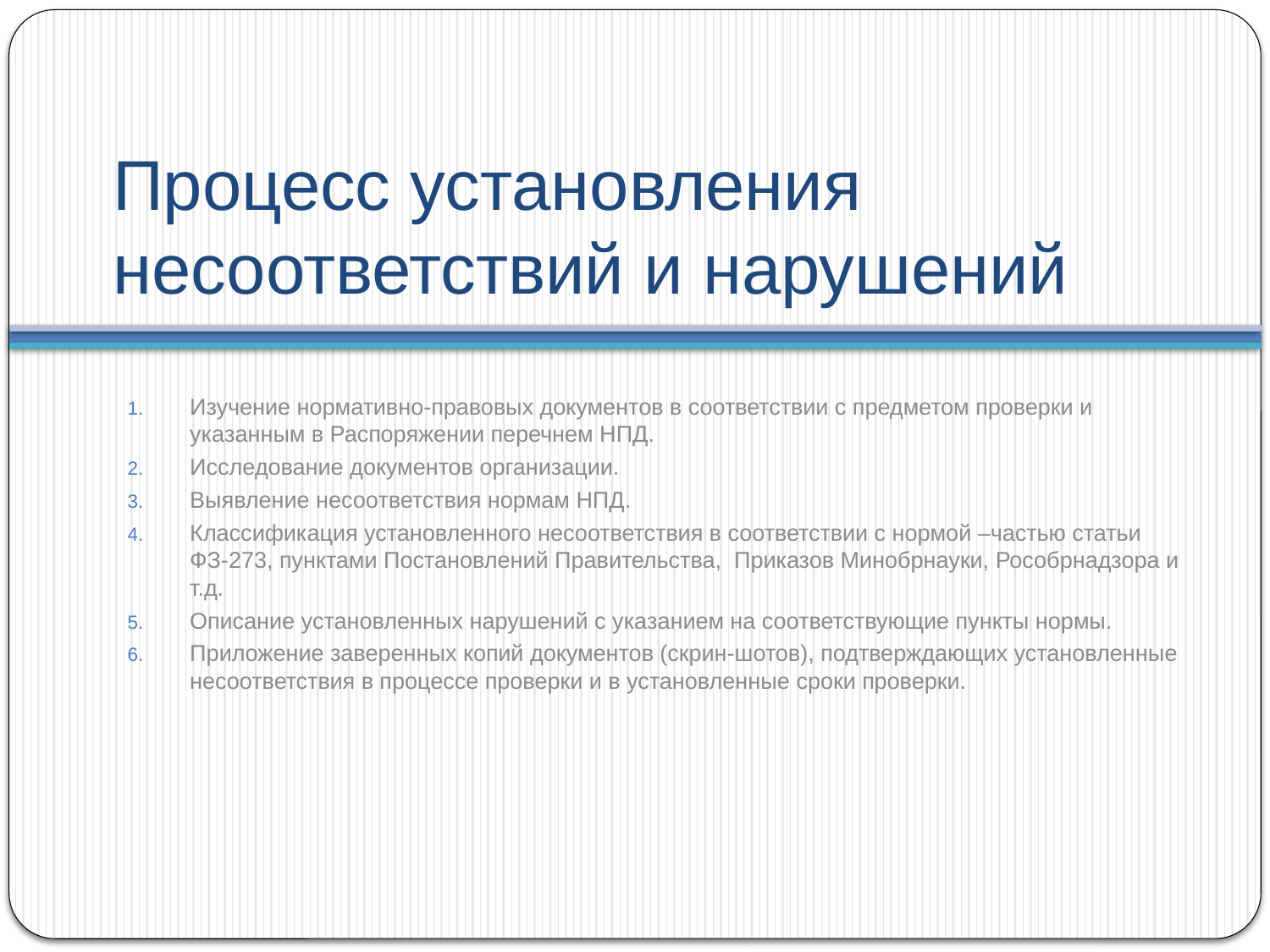

# Процесс установления несоответствий и нарушений
Изучение нормативно-правовых документов в соответствии с предметом проверки и указанным в Распоряжении перечнем НПД.
Исследование документов организации.
Выявление несоответствия нормам НПД.
Классификация установленного несоответствия в соответствии с нормой –частью статьи ФЗ-273, пунктами Постановлений Правительства,  Приказов Минобрнауки, Рособрнадзора и т.д.
Описание установленных нарушений с указанием на соответствующие пункты нормы.
Приложение заверенных копий документов (скрин-шотов), подтверждающих установленные несоответствия в процессе проверки и в установленные сроки проверки.